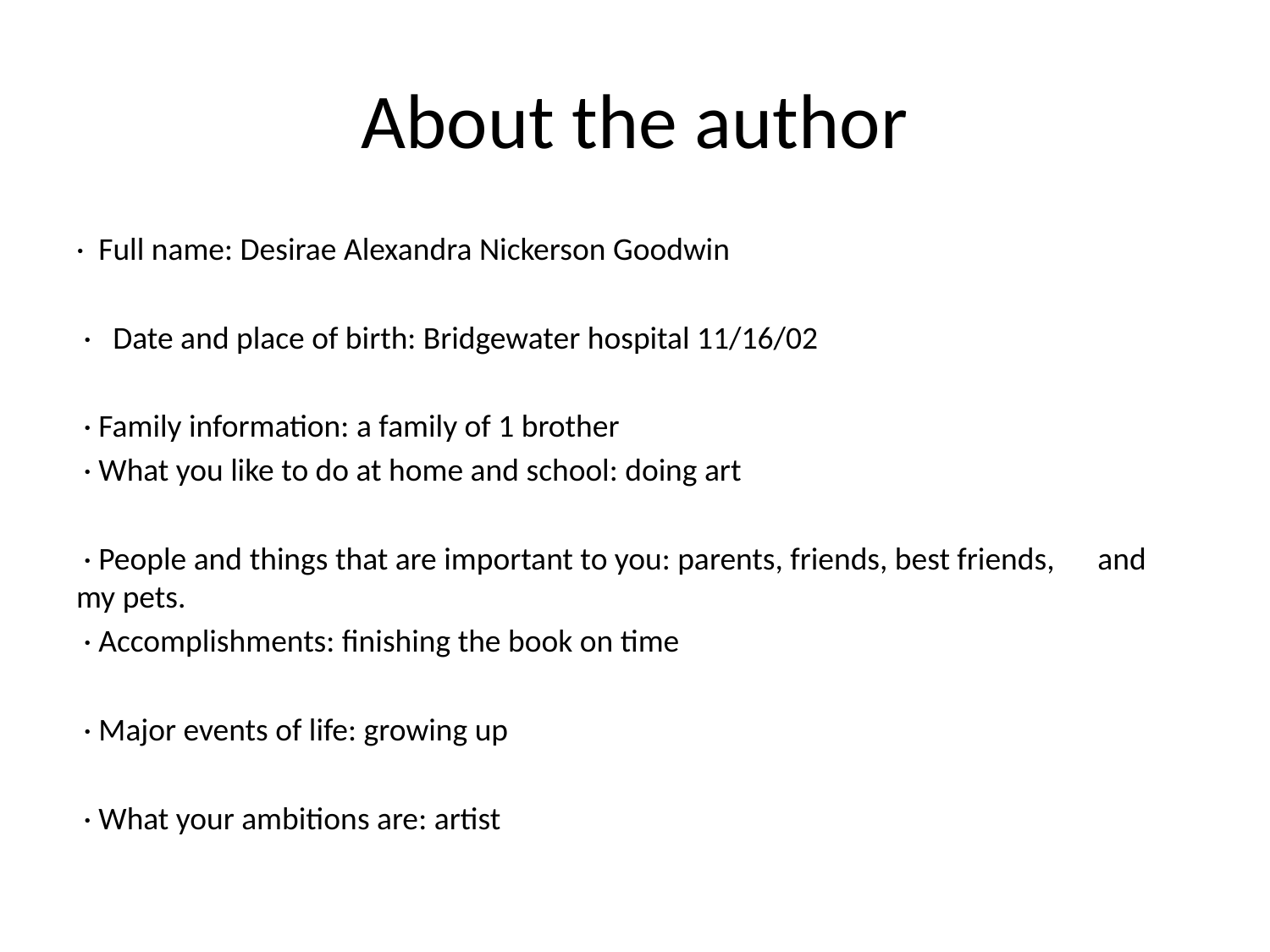

# About the author
·  Full name: Desirae Alexandra Nickerson Goodwin

 ·   Date and place of birth: Bridgewater hospital 11/16/02

 · Family information: a family of 1 brother
 · What you like to do at home and school: doing art

 · People and things that are important to you: parents, friends, best friends,      and my pets.
 · Accomplishments: finishing the book on time

 · Major events of life: growing up

 · What your ambitions are: artist